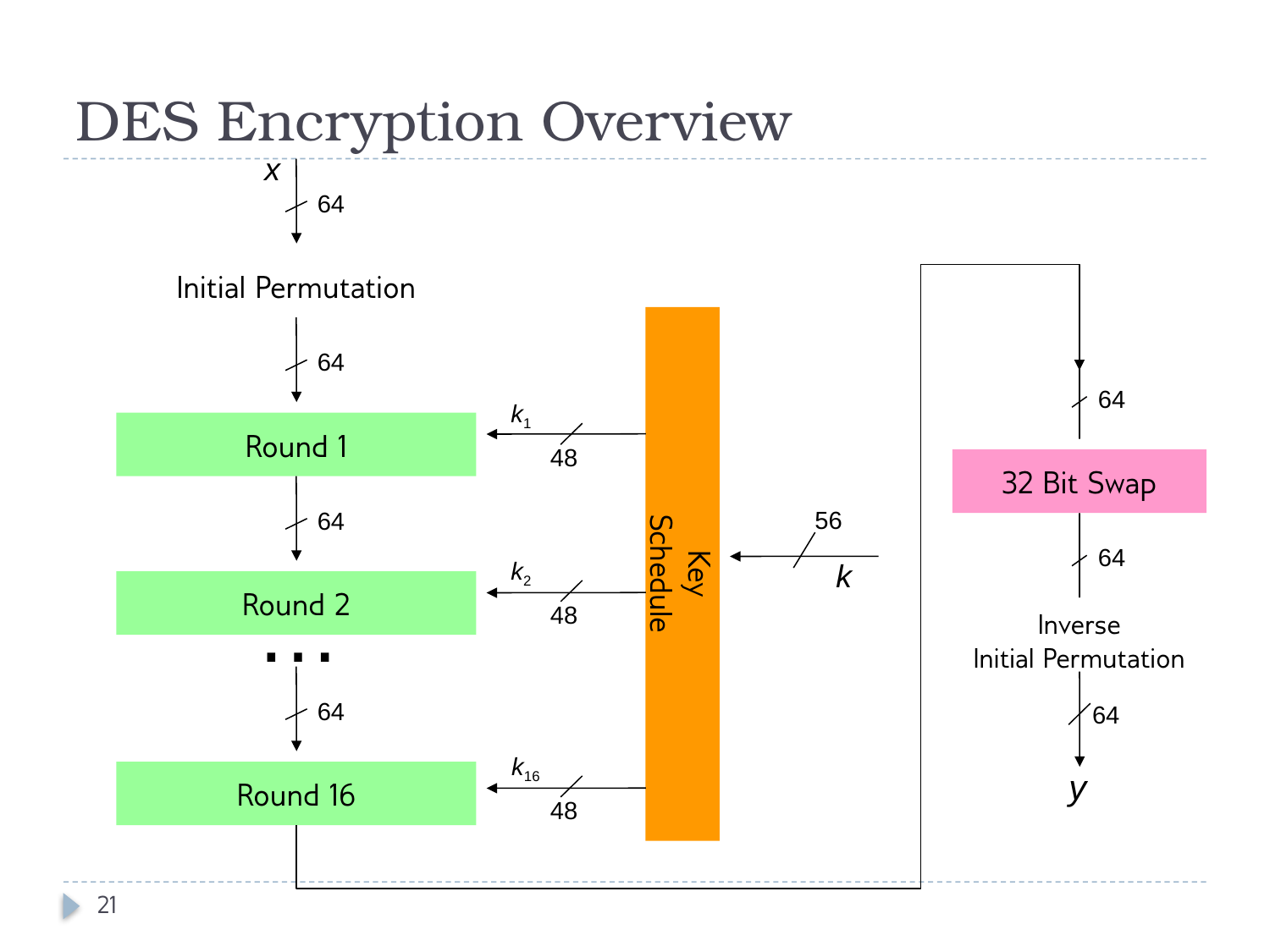

# DES Encryption Overview
x

64

Initial Permutation

64

Round 1
Key
Schedule
56

k

64

32 Bit Swap
k1

48

64

Round 2

64

Inverse
Initial Permutation
k2

48
…

64

Round 16

64

y
k16

48

21